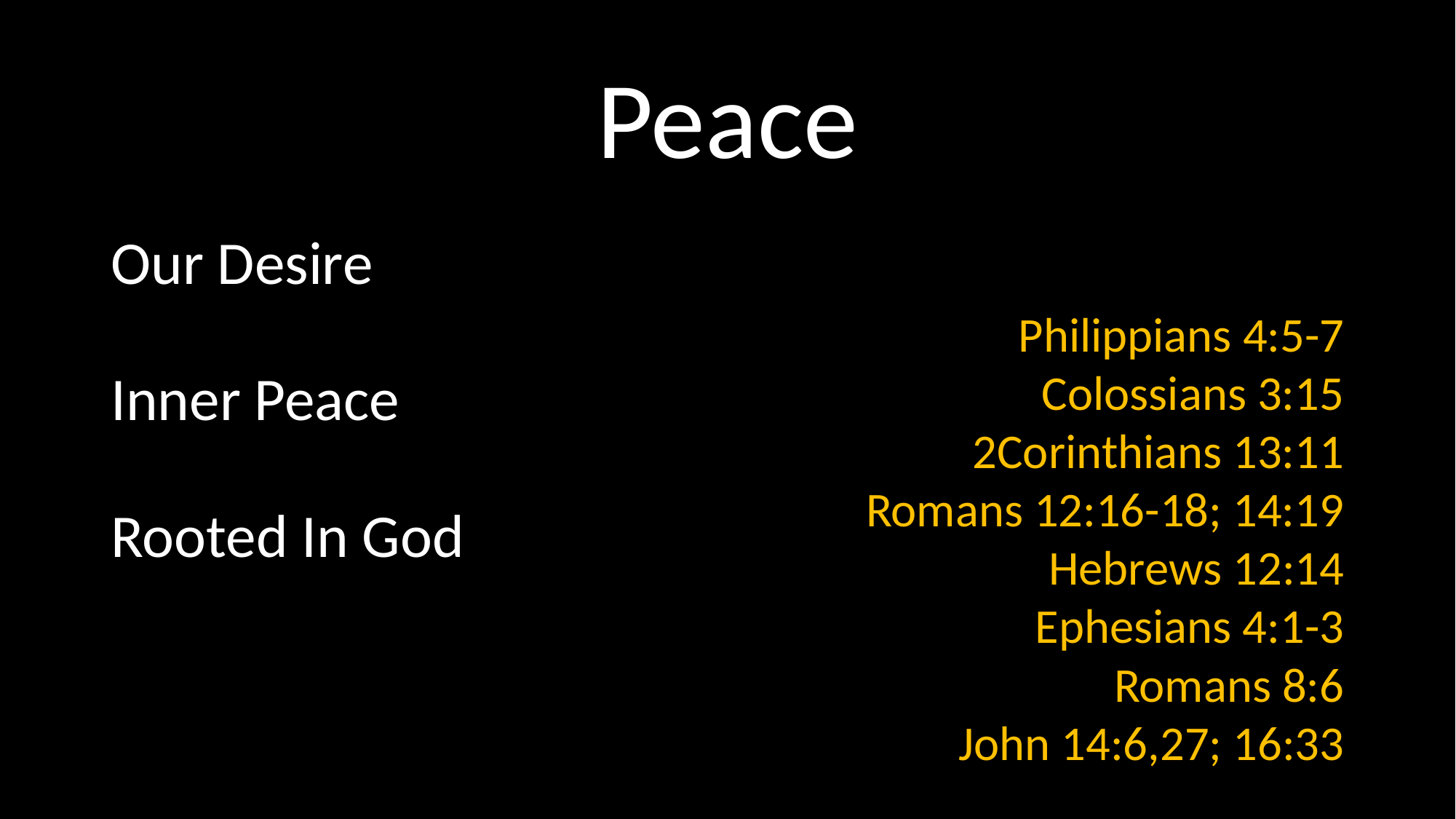

# Peace
Our Desire
Inner Peace
Rooted In God
Philippians 4:5-7
Colossians 3:15
2Corinthians 13:11
Romans 12:16-18; 14:19
Hebrews 12:14
Ephesians 4:1-3
Romans 8:6
John 14:6,27; 16:33